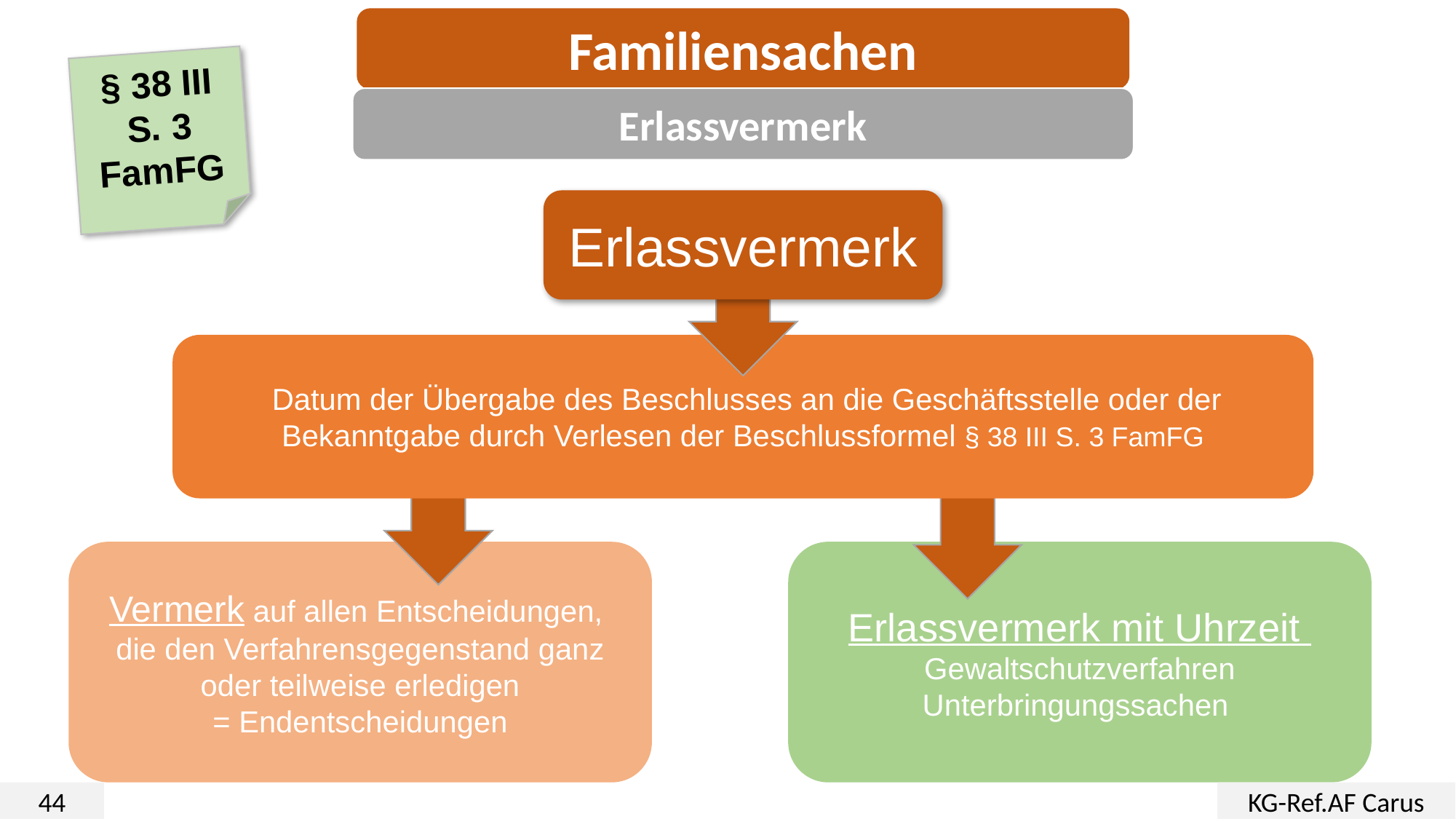

Familiensachen
§ 38 III S. 3 FamFG

Erlassvermerk

Erlassvermerk

 Datum der Übergabe des Beschlusses an die Geschäftsstelle oder der Bekanntgabe durch Verlesen der Beschlussformel § 38 III S. 3 FamFG

Vermerk auf allen Entscheidungen,
die den Verfahrensgegenstand ganz oder teilweise erledigen
= Endentscheidungen
Erlassvermerk mit Uhrzeit
Gewaltschutzverfahren
Unterbringungssachen
44
KG-Ref.AF Carus